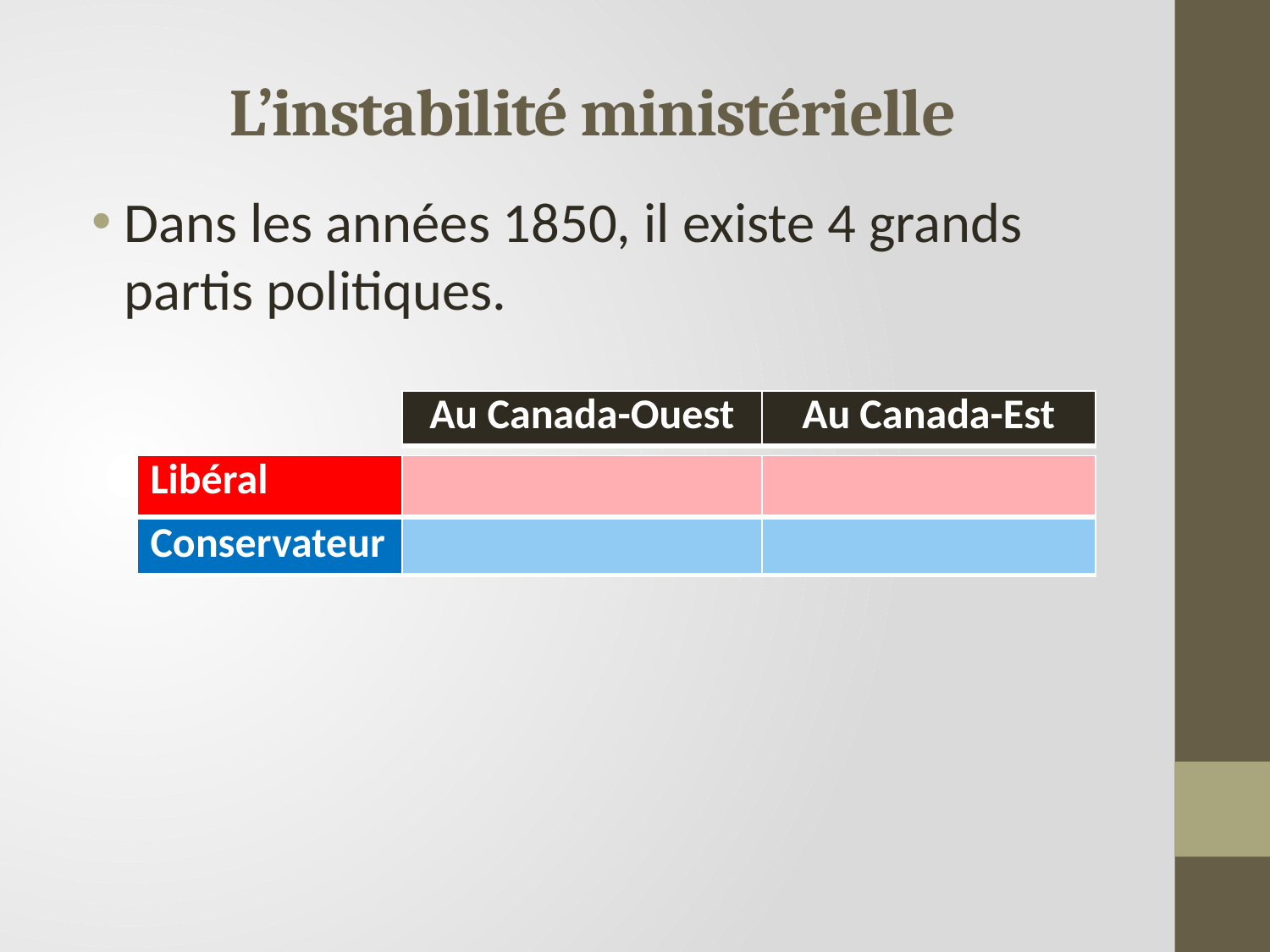

# L’instabilité ministérielle
Dans les années 1850, il existe 4 grands partis politiques.
| Au Canada-Ouest | Au Canada-Est |
| --- | --- |
| Libéral |  |  |
| --- | --- | --- |
| Conservateur |  |  |
| --- | --- | --- |